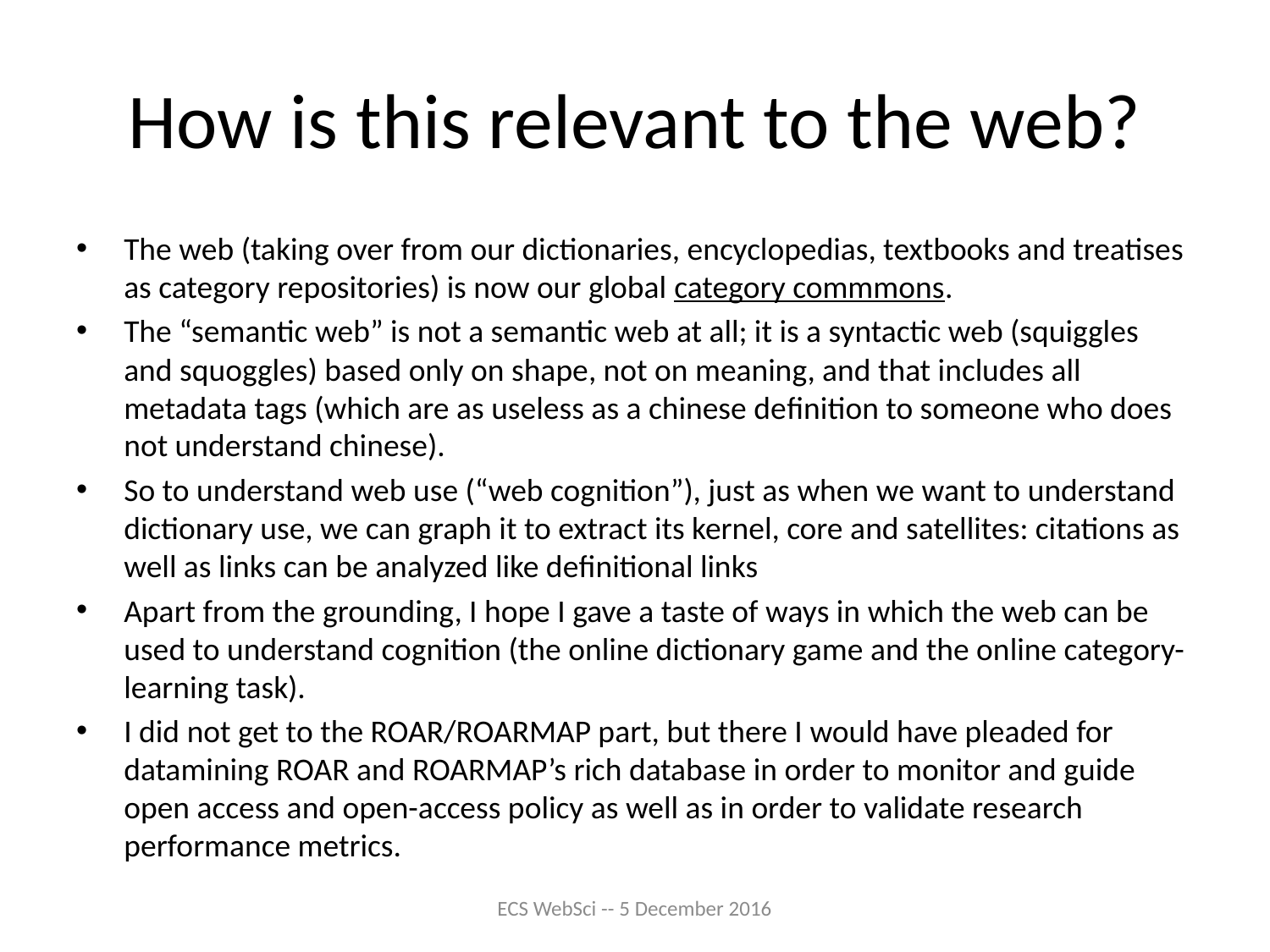

# How is this relevant to the web?
The web (taking over from our dictionaries, encyclopedias, textbooks and treatises as category repositories) is now our global category commmons.
The “semantic web” is not a semantic web at all; it is a syntactic web (squiggles and squoggles) based only on shape, not on meaning, and that includes all metadata tags (which are as useless as a chinese definition to someone who does not understand chinese).
So to understand web use (“web cognition”), just as when we want to understand dictionary use, we can graph it to extract its kernel, core and satellites: citations as well as links can be analyzed like definitional links
Apart from the grounding, I hope I gave a taste of ways in which the web can be used to understand cognition (the online dictionary game and the online category-learning task).
I did not get to the ROAR/ROARMAP part, but there I would have pleaded for datamining ROAR and ROARMAP’s rich database in order to monitor and guide open access and open-access policy as well as in order to validate research performance metrics.

ECS WebSci -- 5 December 2016